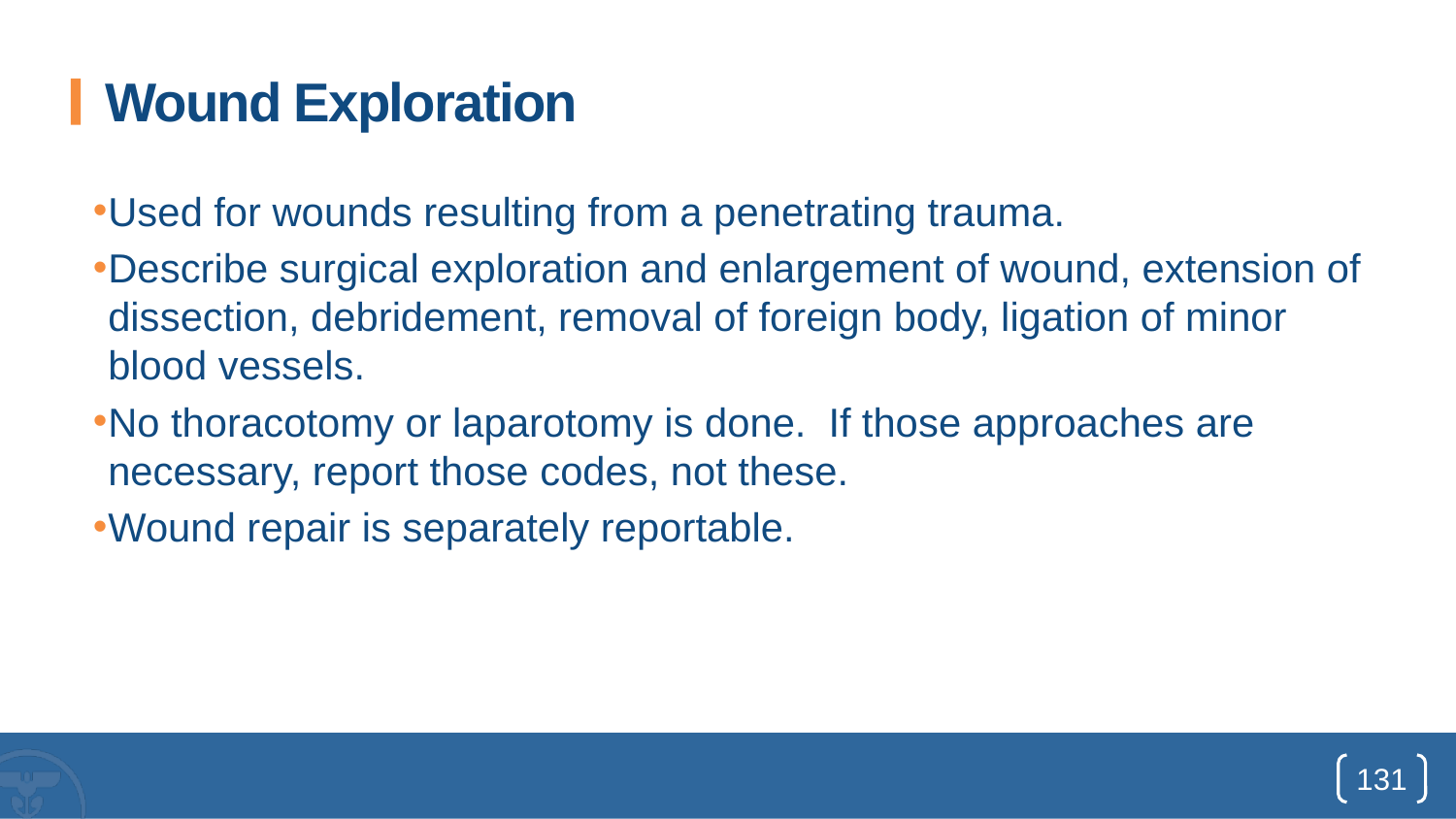

# Wound Exploration
Used for wounds resulting from a penetrating trauma.
Describe surgical exploration and enlargement of wound, extension of dissection, debridement, removal of foreign body, ligation of minor blood vessels.
No thoracotomy or laparotomy is done.  If those approaches are necessary, report those codes, not these.
Wound repair is separately reportable.
131